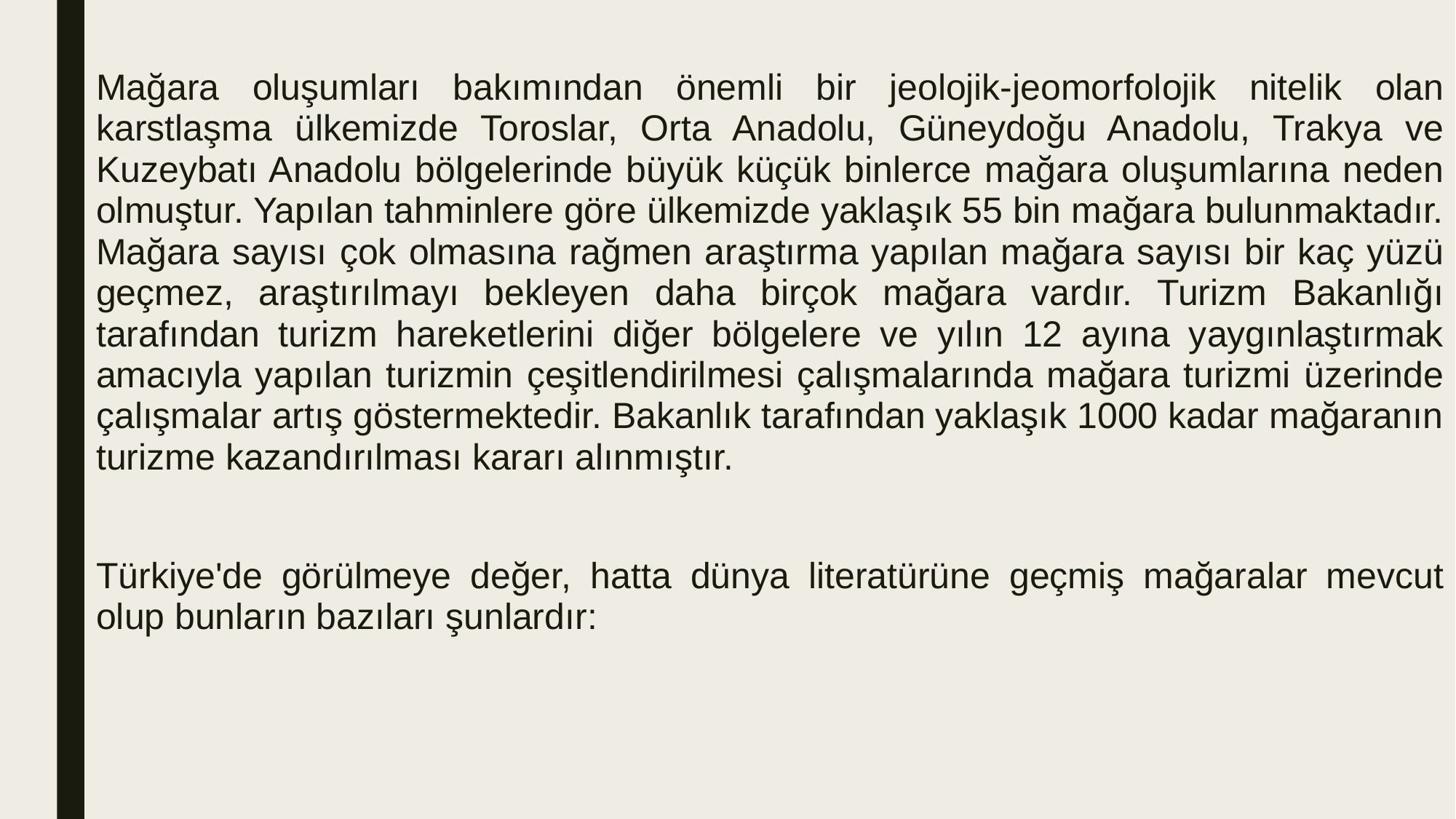

Mağara oluşumları bakımından önemli bir jeolojik-jeomorfolojik nitelik olan karstlaşma ülkemizde Toroslar, Orta Anadolu, Güneydoğu Anadolu, Trakya ve Kuzeybatı Anadolu bölgelerinde büyük küçük binlerce mağara oluşumlarına neden olmuştur. Yapılan tahminlere göre ülkemizde yaklaşık 55 bin mağara bulunmaktadır. Mağara sayısı çok olmasına rağmen araştırma yapılan mağara sayısı bir kaç yüzü geçmez, araştırılmayı bekleyen daha birçok mağara vardır. Turizm Bakanlığı tarafından turizm hareketlerini diğer bölgelere ve yılın 12 ayına yaygınlaştırmak amacıyla yapılan turizmin çeşitlendirilmesi çalışmalarında mağara turizmi üzerinde çalışmalar artış göstermektedir. Bakanlık tarafından yaklaşık 1000 kadar mağaranın turizme kazandırılması kararı alınmıştır.

Türkiye'de görülmeye değer, hatta dünya literatürüne geçmiş mağaralar mevcut olup bunların bazıları şunlardır: